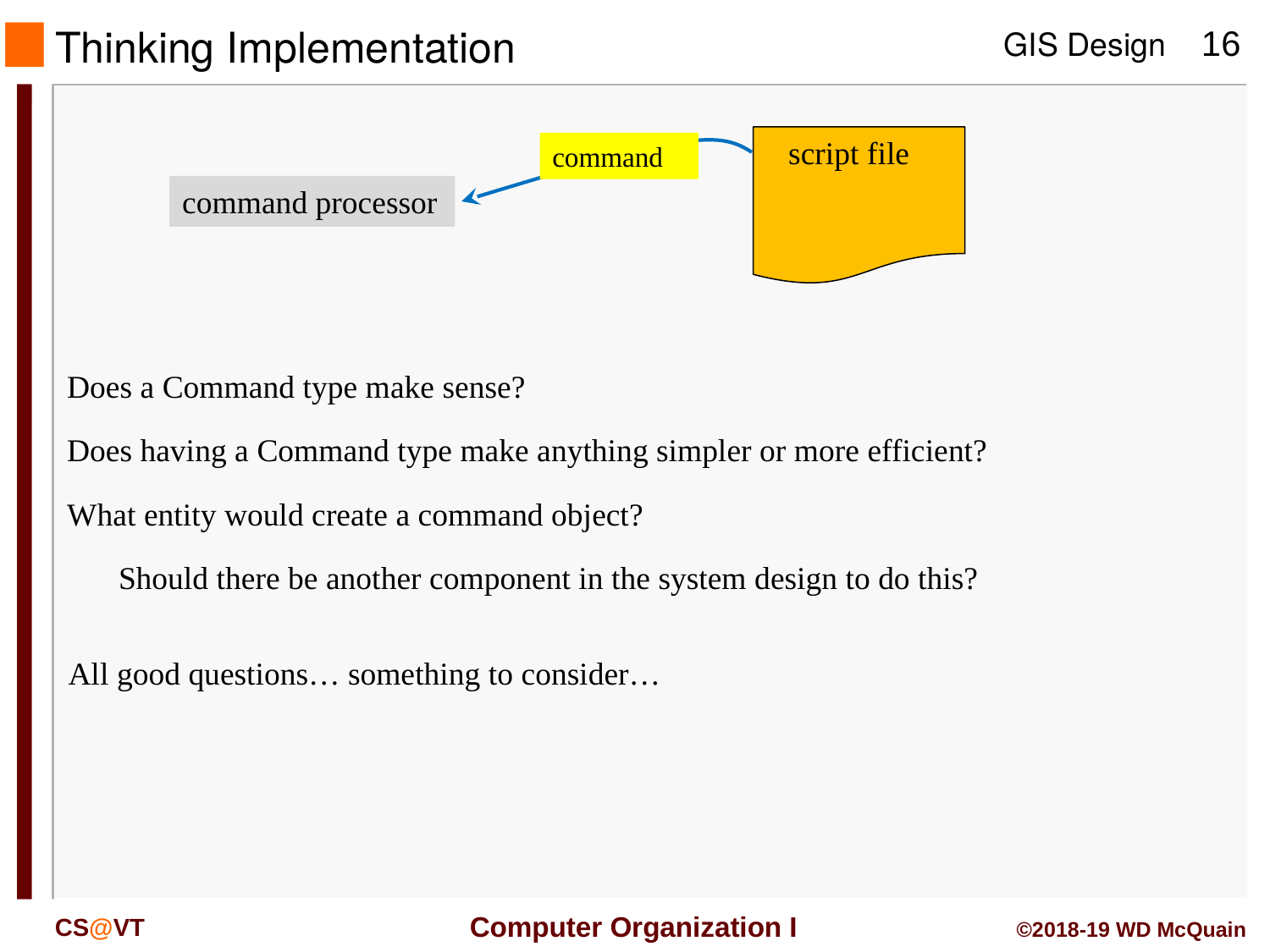

#
Thinking Implementation

script file
command

command processor
Does a Command type make sense?
Does having a Command type make anything simpler or more efficient?
What entity would create a command object?
Should there be another component in the system design to do this?
All good questions… something to consider…